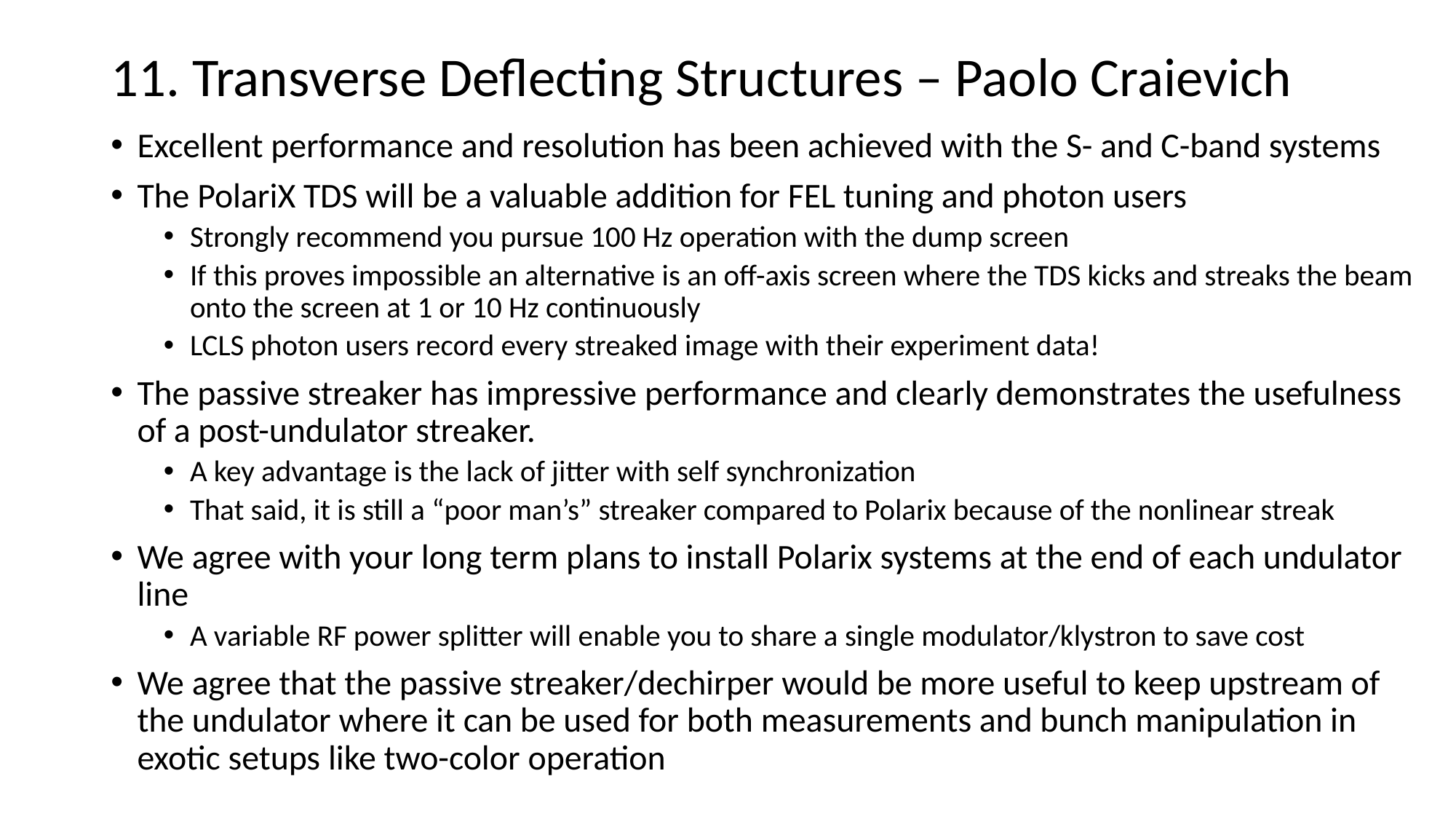

# 11. Transverse Deflecting Structures – Paolo Craievich
Excellent performance and resolution has been achieved with the S- and C-band systems
The PolariX TDS will be a valuable addition for FEL tuning and photon users
Strongly recommend you pursue 100 Hz operation with the dump screen
If this proves impossible an alternative is an off-axis screen where the TDS kicks and streaks the beam onto the screen at 1 or 10 Hz continuously
LCLS photon users record every streaked image with their experiment data!
The passive streaker has impressive performance and clearly demonstrates the usefulness of a post-undulator streaker.
A key advantage is the lack of jitter with self synchronization
That said, it is still a “poor man’s” streaker compared to Polarix because of the nonlinear streak
We agree with your long term plans to install Polarix systems at the end of each undulator line
A variable RF power splitter will enable you to share a single modulator/klystron to save cost
We agree that the passive streaker/dechirper would be more useful to keep upstream of the undulator where it can be used for both measurements and bunch manipulation in exotic setups like two-color operation